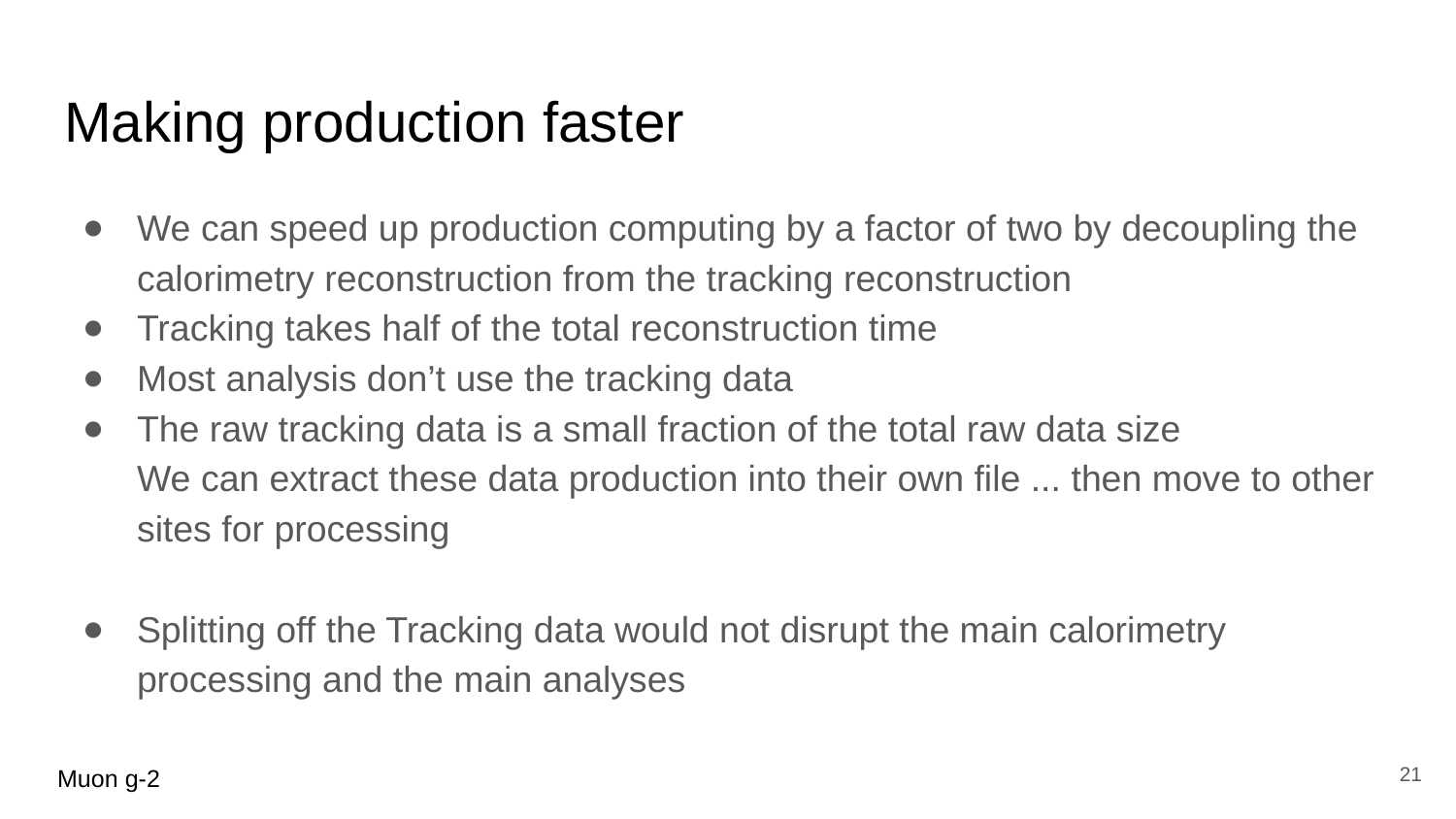

# Making production faster
We can speed up production computing by a factor of two by decoupling the calorimetry reconstruction from the tracking reconstruction
Tracking takes half of the total reconstruction time
Most analysis don’t use the tracking data
The raw tracking data is a small fraction of the total raw data size
We can extract these data production into their own file ... then move to other sites for processing

Splitting off the Tracking data would not disrupt the main calorimetry processing and the main analyses
21